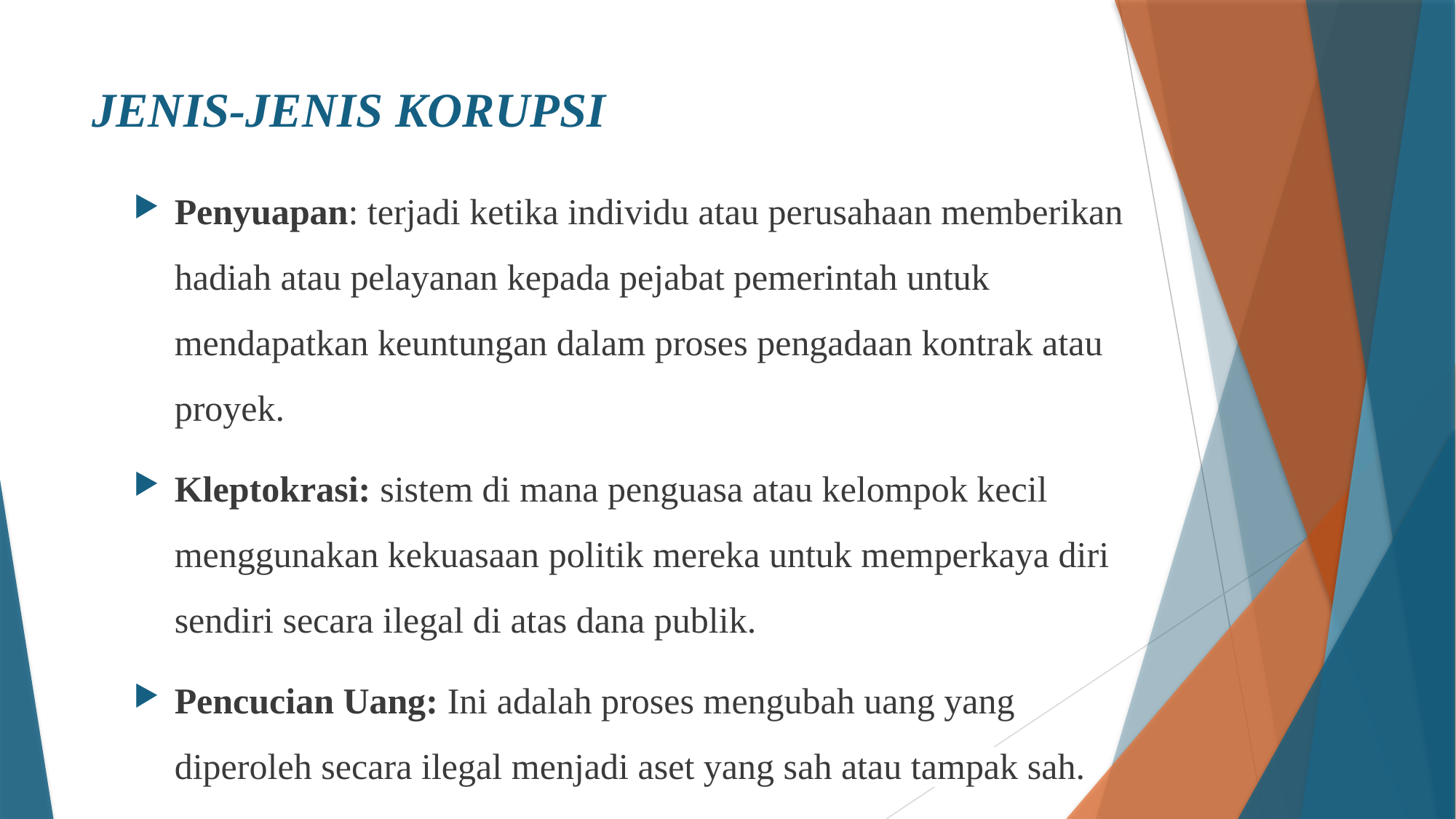

# JENIS-JENIS KORUPSI
Penyuapan: terjadi ketika individu atau perusahaan memberikan hadiah atau pelayanan kepada pejabat pemerintah untuk mendapatkan keuntungan dalam proses pengadaan kontrak atau proyek.
Kleptokrasi: sistem di mana penguasa atau kelompok kecil menggunakan kekuasaan politik mereka untuk memperkaya diri sendiri secara ilegal di atas dana publik.
Pencucian Uang: Ini adalah proses mengubah uang yang diperoleh secara ilegal menjadi aset yang sah atau tampak sah.